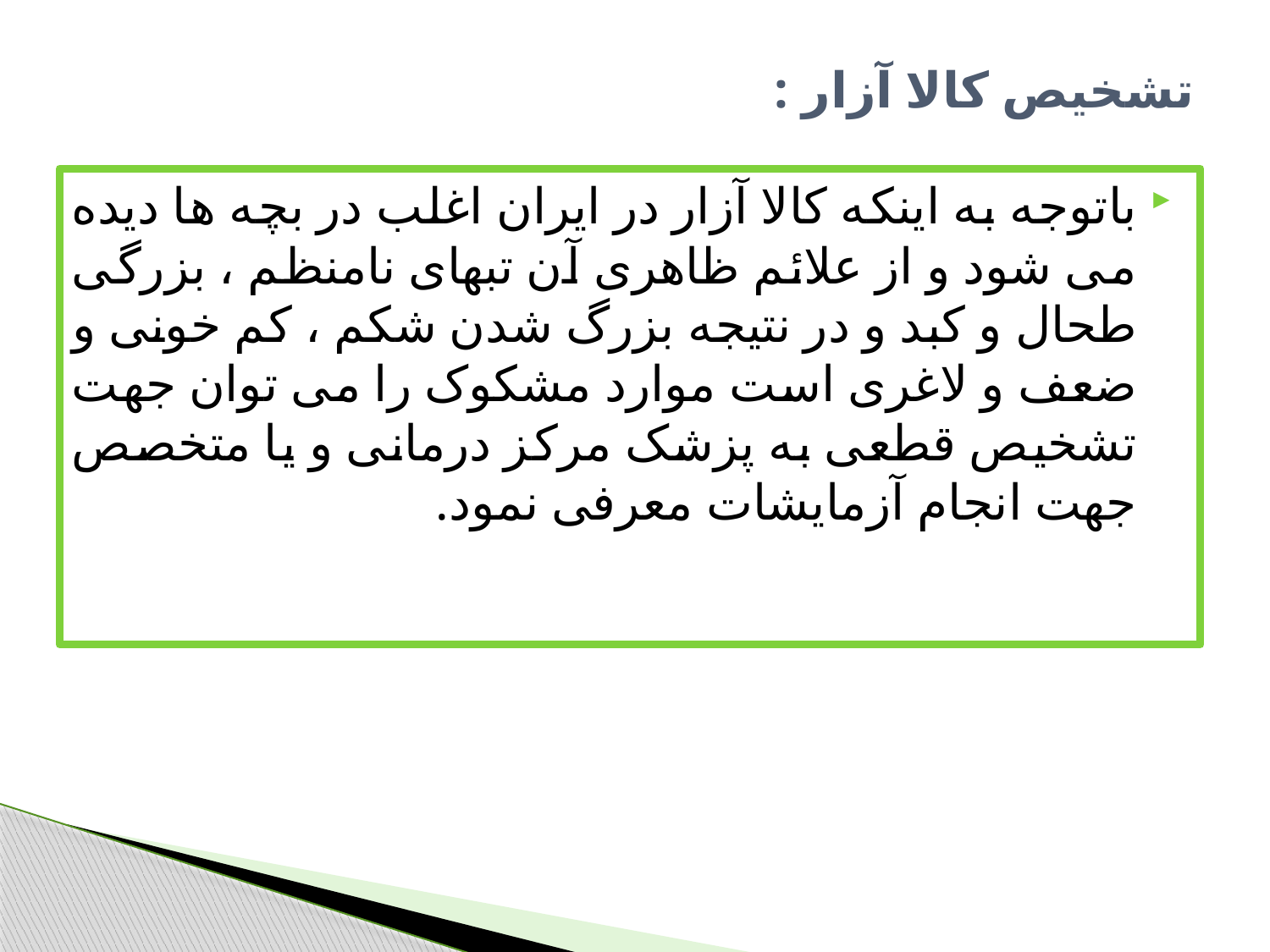

# تشخیص کالا آزار :
باتوجه به اینکه کالا آزار در ایران اغلب در بچه ها دیده می شود و از علائم ظاهری آن تبهای نامنظم ، بزرگی طحال و کبد و در نتیجه بزرگ شدن شکم ، کم خونی و ضعف و لاغری است موارد مشکوک را می توان جهت تشخیص قطعی به پزشک مرکز درمانی و یا متخصص جهت انجام آزمایشات معرفی نمود.